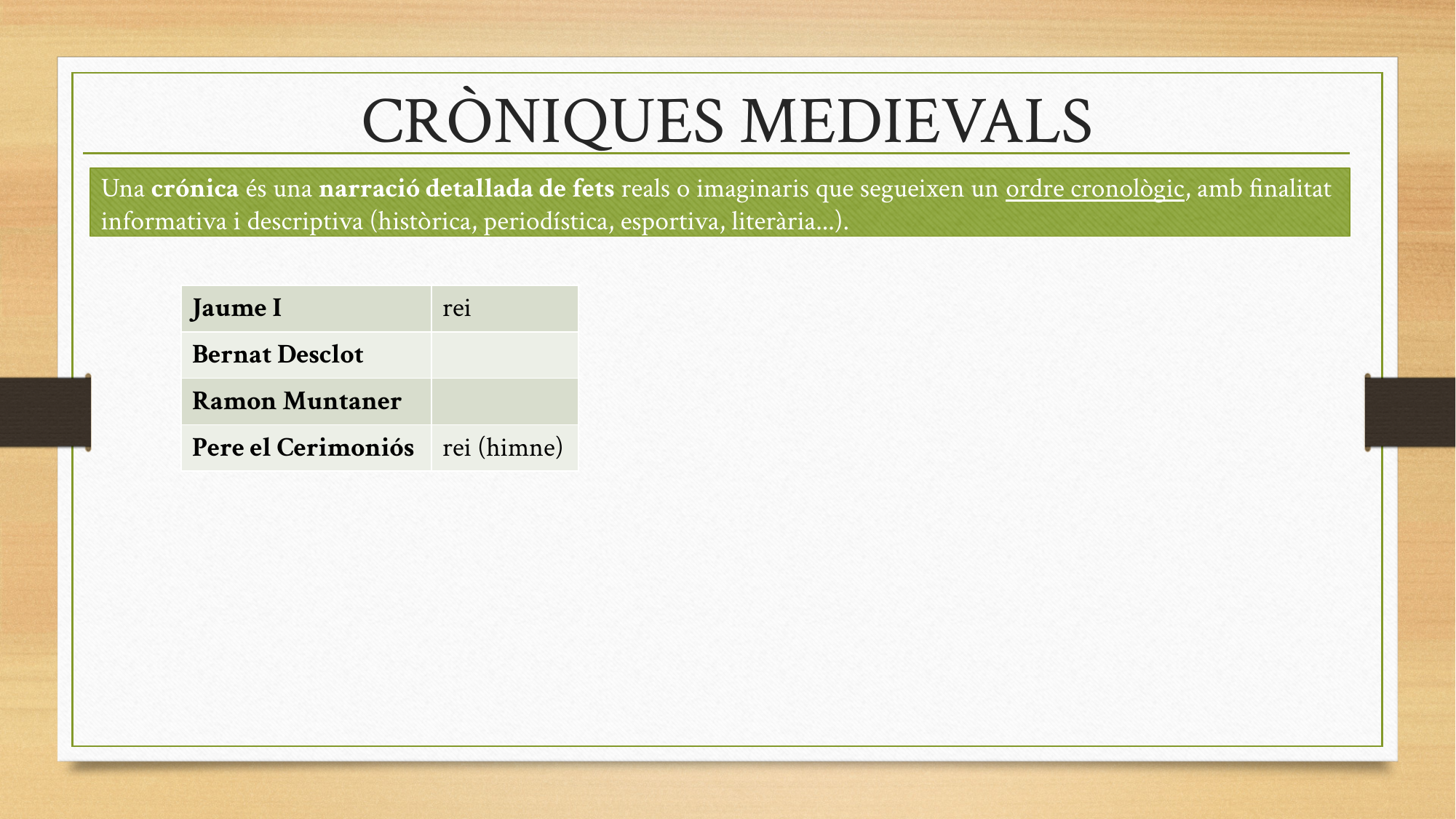

CRÒNIQUES MEDIEVALS
Una crónica és una narració detallada de fets reals o imaginaris que segueixen un ordre cronològic, amb finalitat informativa i descriptiva (històrica, periodística, esportiva, literària...).
| Jaume I | rei |
| --- | --- |
| Bernat Desclot |  |
| Ramon Muntaner |  |
| Pere el Cerimoniós | rei (himne) |